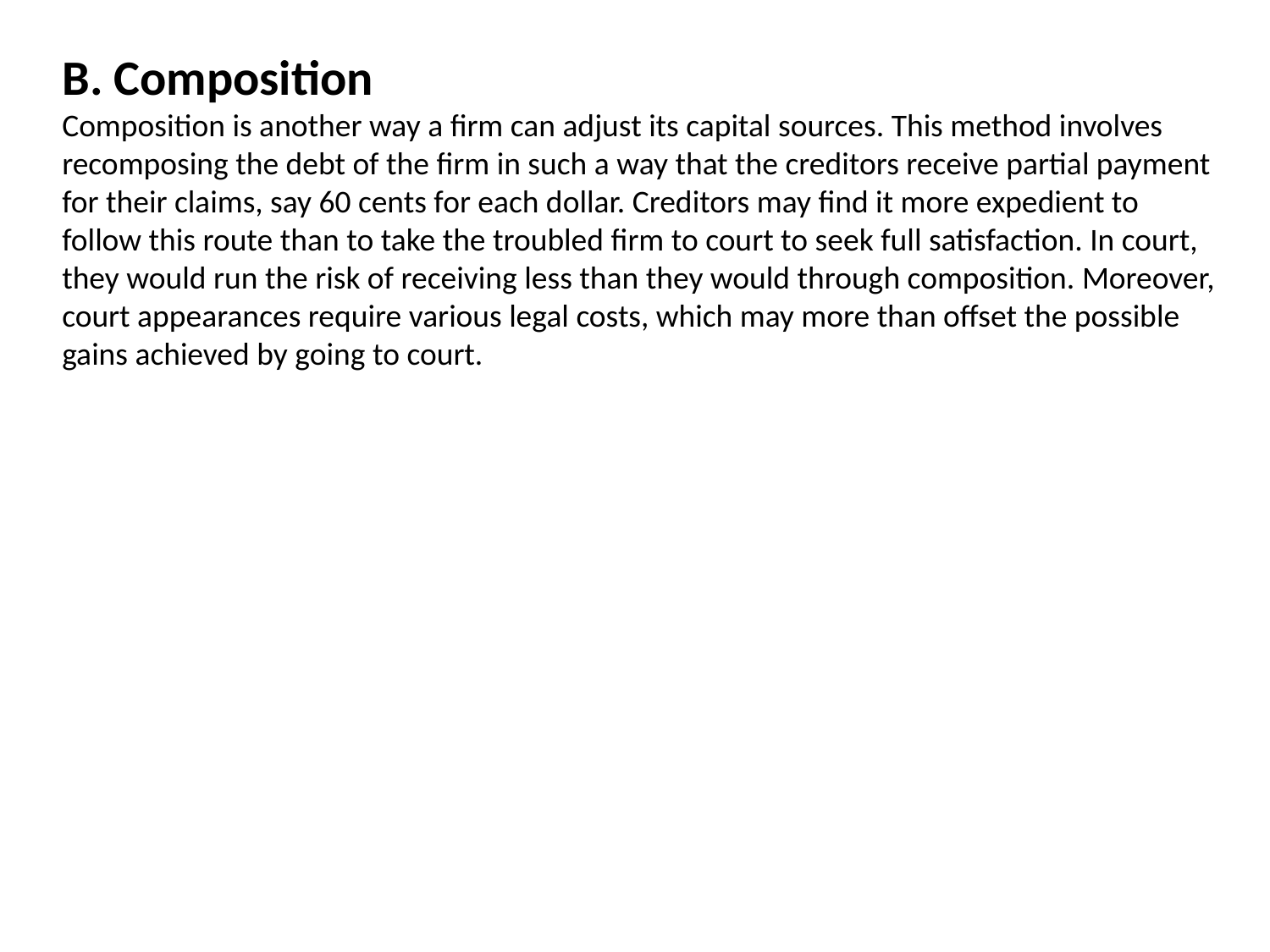

B. Composition
Composition is another way a firm can adjust its capital sources. This method involves recomposing the debt of the firm in such a way that the creditors receive partial payment for their claims, say 60 cents for each dollar. Creditors may find it more expedient to follow this route than to take the troubled firm to court to seek full satisfaction. In court, they would run the risk of receiving less than they would through composition. Moreover, court appearances require various legal costs, which may more than offset the possible gains achieved by going to court.